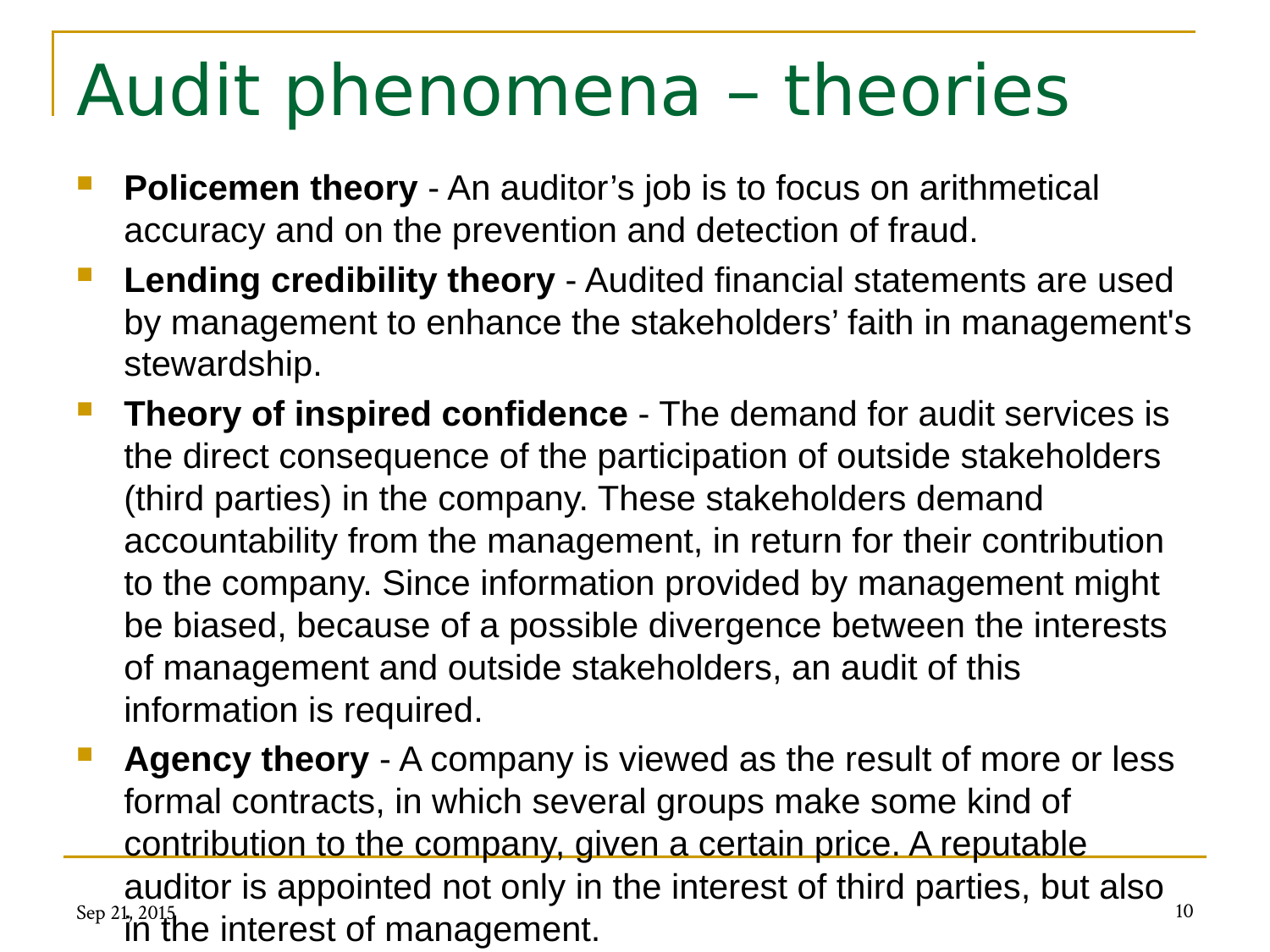

# Audit phenomena – theories
Policemen theory - An auditor’s job is to focus on arithmetical accuracy and on the prevention and detection of fraud.
Lending credibility theory - Audited financial statements are used by management to enhance the stakeholders’ faith in management's stewardship.
Theory of inspired confidence - The demand for audit services is the direct consequence of the participation of outside stakeholders (third parties) in the company. These stakeholders demand accountability from the management, in return for their contribution to the company. Since information provided by management might be biased, because of a possible divergence between the interests of management and outside stakeholders, an audit of this information is required.
Agency theory - A company is viewed as the result of more or less formal contracts, in which several groups make some kind of contribution to the company, given a certain price. A reputable auditor is appointed not only in the interest of third parties, but also in the interest of management.

Sep 21, 2015
10